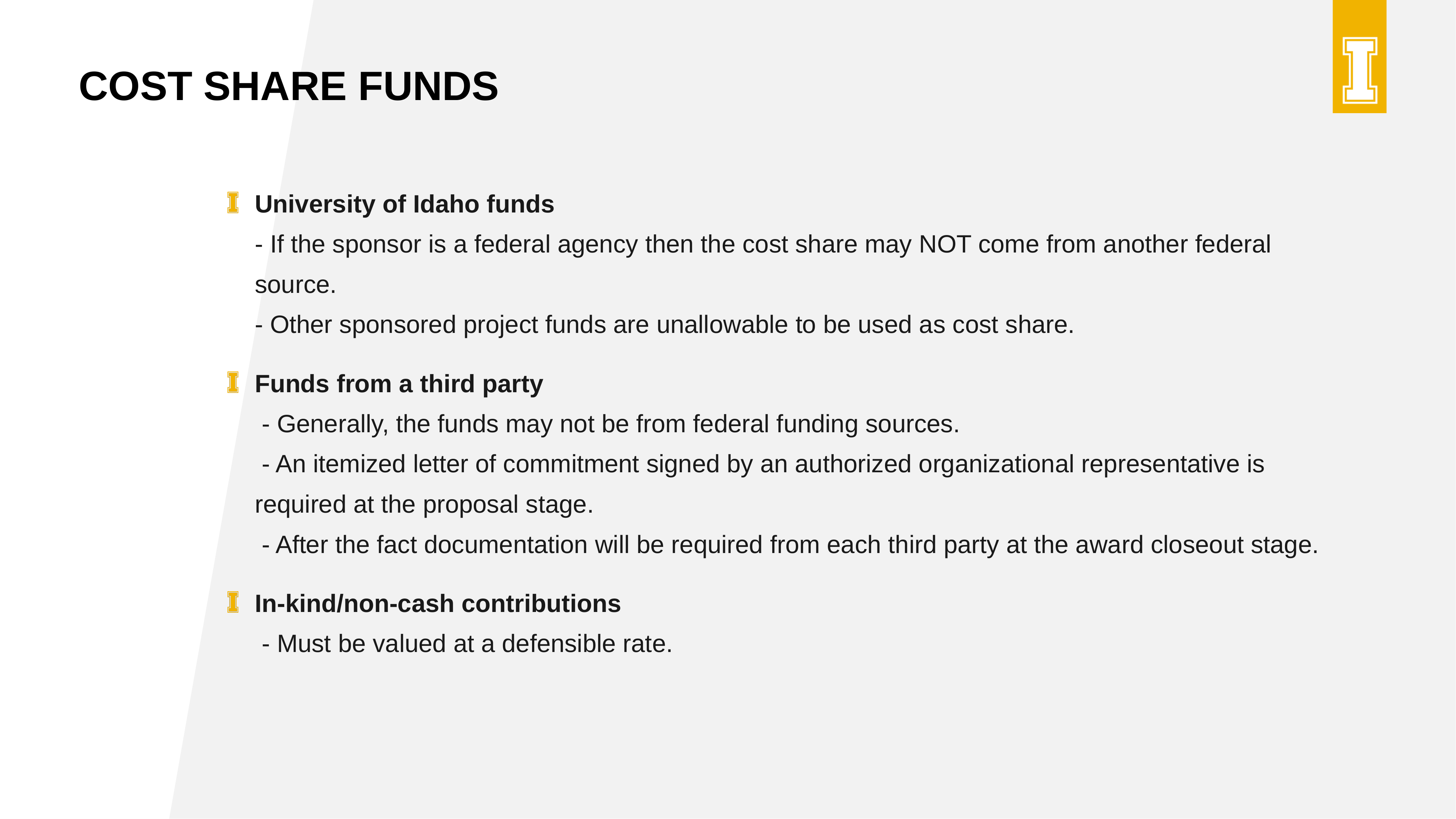

cost share funds
University of Idaho funds
- If the sponsor is a federal agency then the cost share may NOT come from another federal source.
- Other sponsored project funds are unallowable to be used as cost share.
Funds from a third party
 - Generally, the funds may not be from federal funding sources.
 - An itemized letter of commitment signed by an authorized organizational representative is required at the proposal stage.
 - After the fact documentation will be required from each third party at the award closeout stage.
In-kind/non-cash contributions
 - Must be valued at a defensible rate.